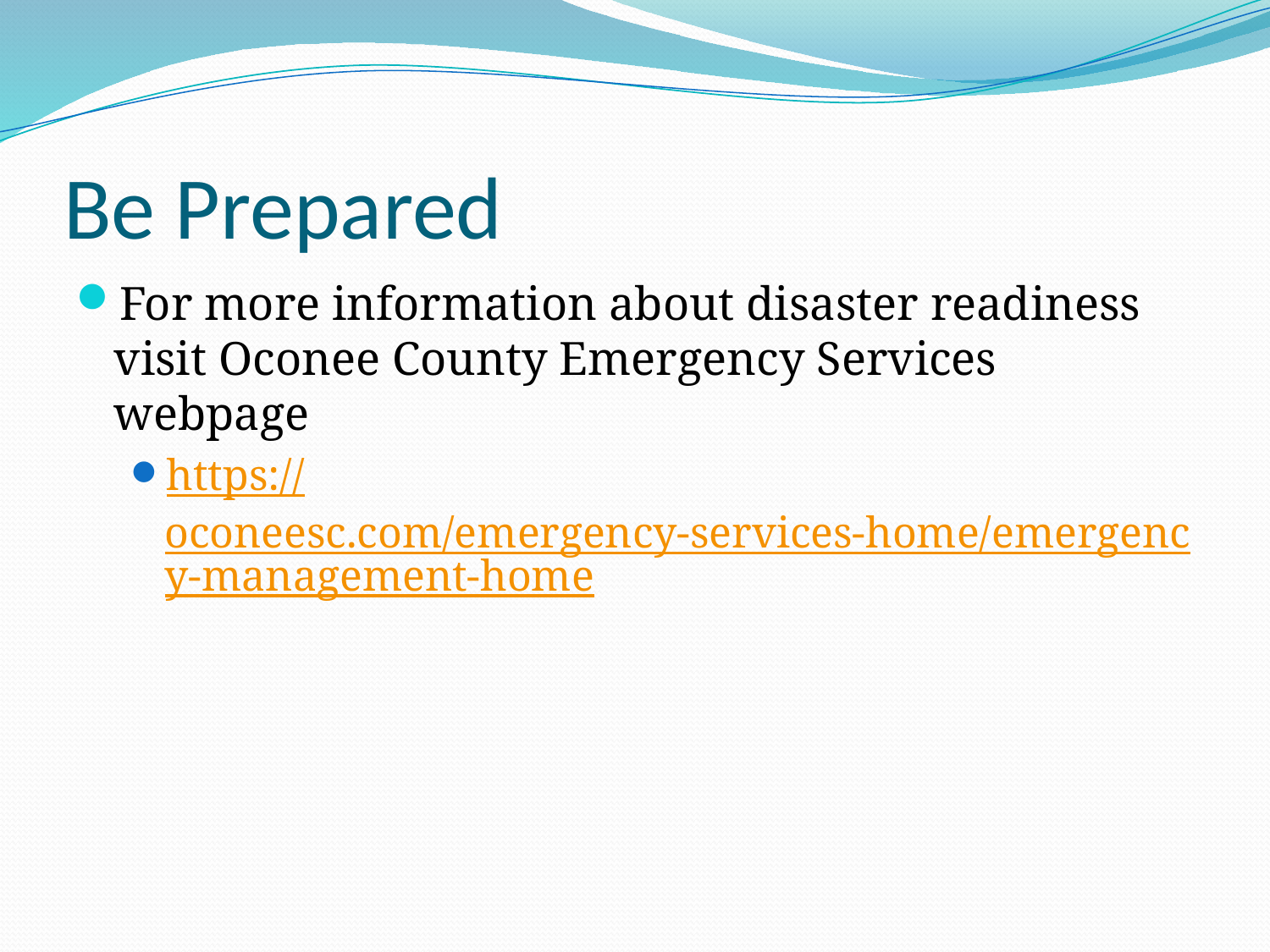

# Be Prepared
For more information about disaster readiness visit Oconee County Emergency Services webpage
https://oconeesc.com/emergency-services-home/emergency-management-home